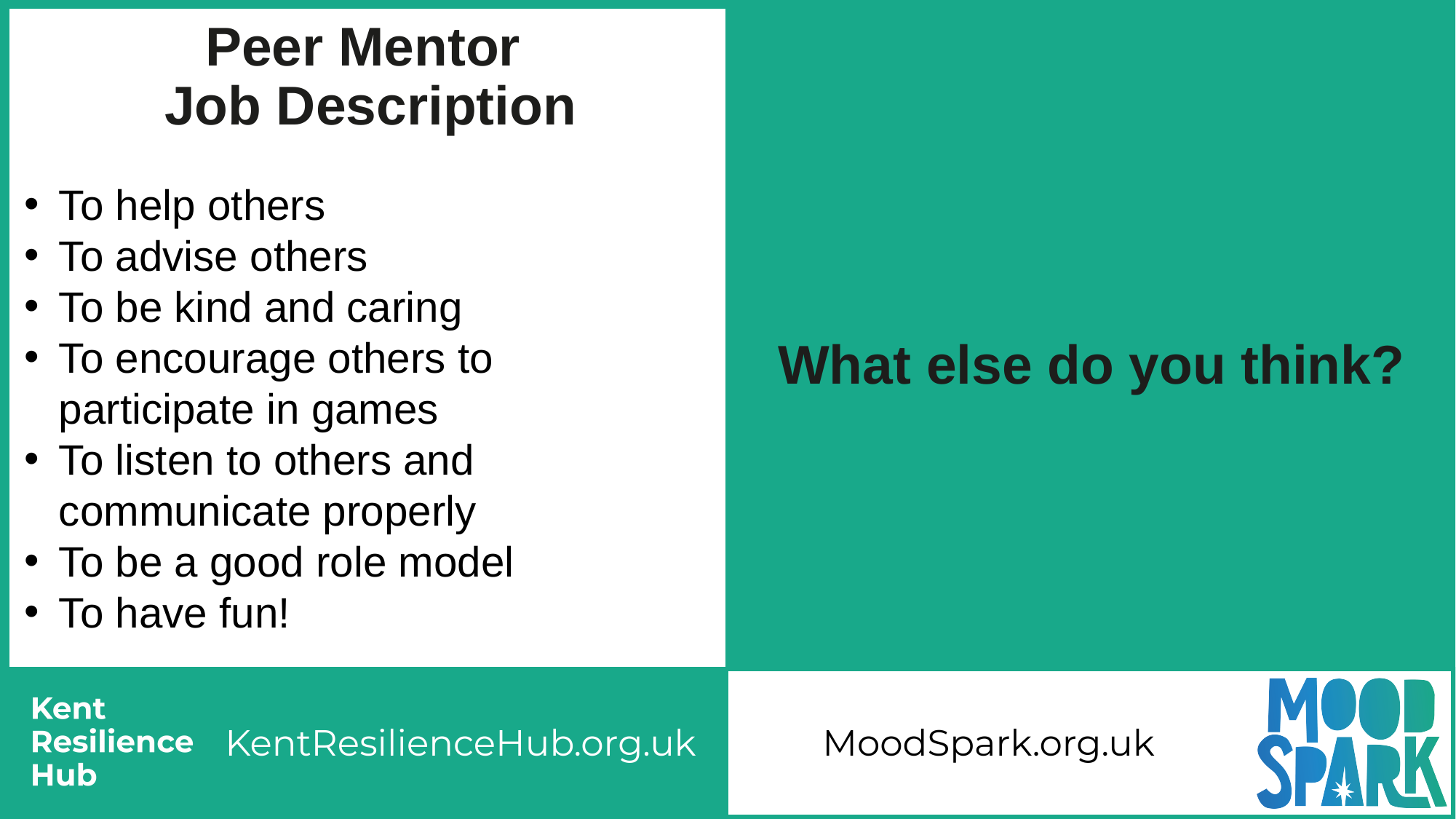

# Peer Mentor Job Description
To help others
To advise others
To be kind and caring
To encourage others to participate in games
To listen to others and communicate properly
To be a good role model
To have fun!
What else do you think?